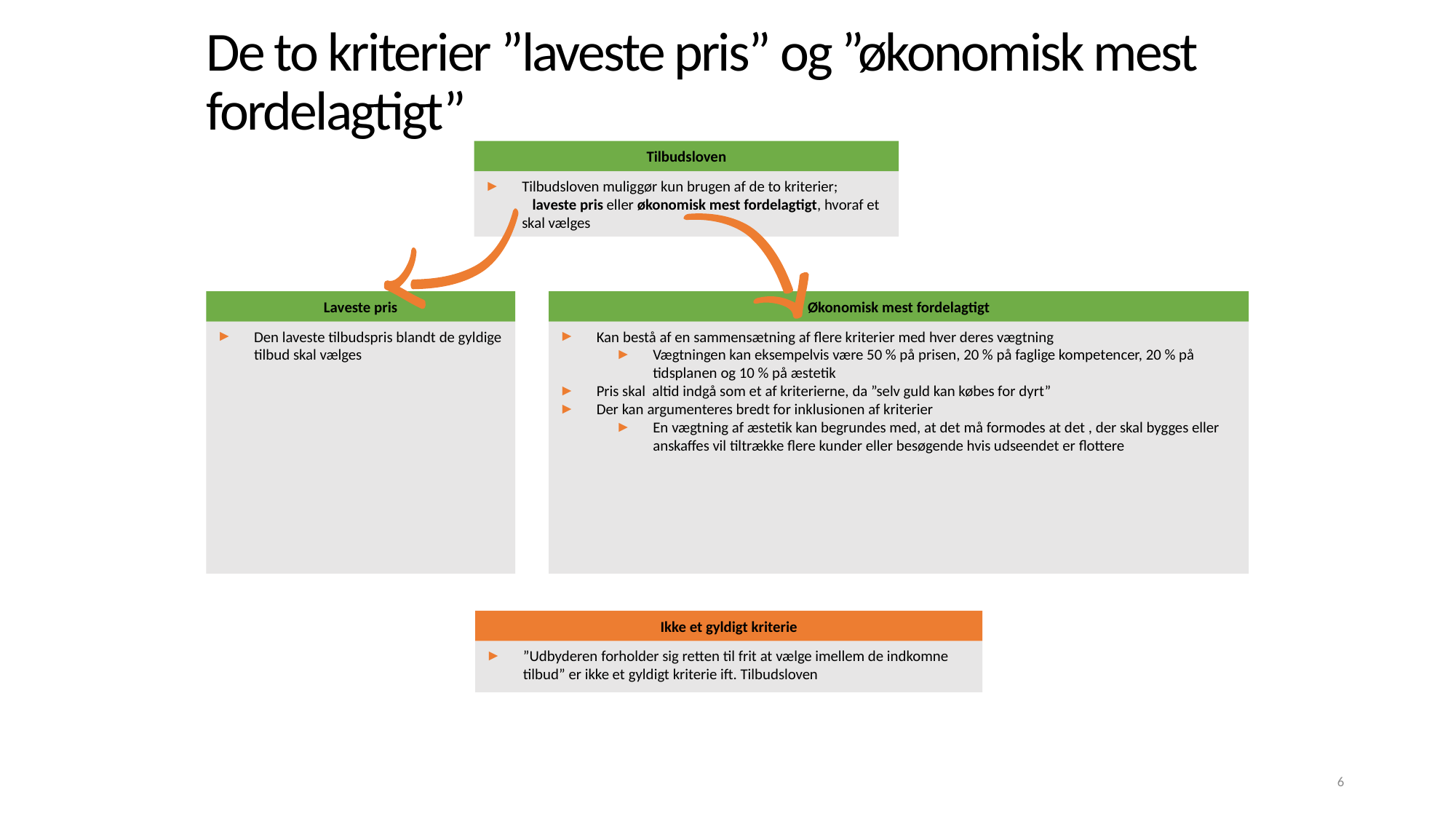

# De to kriterier ”laveste pris” og ”økonomisk mest fordelagtigt”
Tilbudsloven
Tilbudsloven muliggør kun brugen af de to kriterier;                  laveste pris eller økonomisk mest fordelagtigt, hvoraf et skal vælges

Laveste pris
Den laveste tilbudspris blandt de gyldige tilbud skal vælges
Økonomisk mest fordelagtigt
Kan bestå af en sammensætning af flere kriterier med hver deres vægtning
Vægtningen kan eksempelvis være 50 % på prisen, 20 % på faglige kompetencer, 20 % på tidsplanen og 10 % på æstetik
Pris skal  altid indgå som et af kriterierne, da ”selv guld kan købes for dyrt”
Der kan argumenteres bredt for inklusionen af kriterier
En vægtning af æstetik kan begrundes med, at det må formodes at det , der skal bygges eller anskaffes vil tiltrække flere kunder eller besøgende hvis udseendet er flottere

Ikke et gyldigt kriterie
”Udbyderen forholder sig retten til frit at vælge imellem de indkomne tilbud” er ikke et gyldigt kriterie ift. Tilbudsloven
6